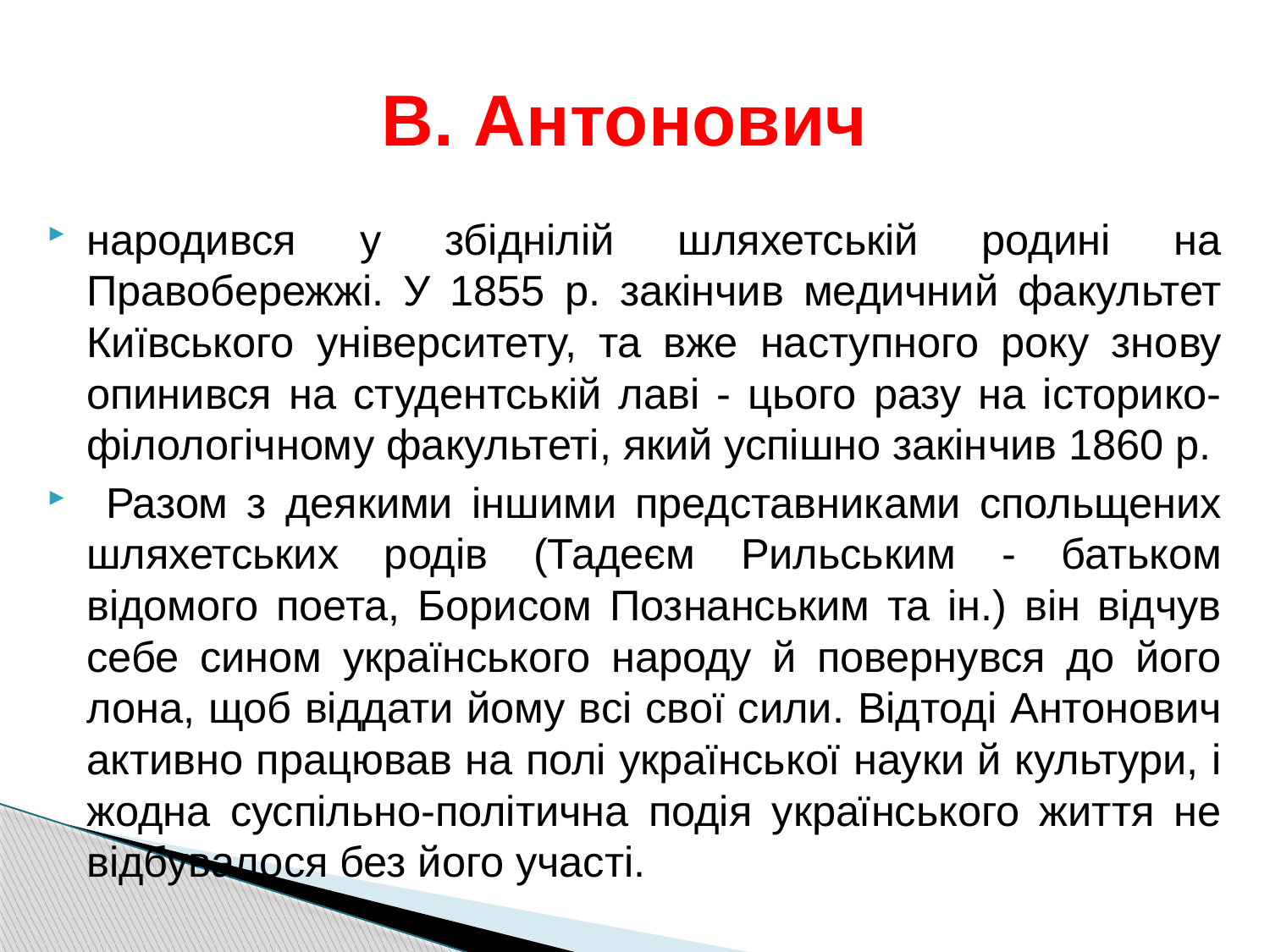

# В. Антонович
народився у збіднілій шляхетській родині на Правобережжі. У 1855 р. закінчив медичний факультет Київського університету, та вже наступного року знову опинився на студентській лаві - цього разу на історико-філологічному факультеті, який успішно закінчив 1860 р.
 Разом з деякими іншими представниками спольщених шляхетських родів (Тадеєм Рильським - батьком відомого поета, Борисом Познанським та ін.) він відчув себе сином українського народу й повернувся до його лона, щоб віддати йому всі свої сили. Відтоді Антонович активно працював на полі української науки й культури, і жодна суспільно-політична подія українського життя не відбувалося без його участі.